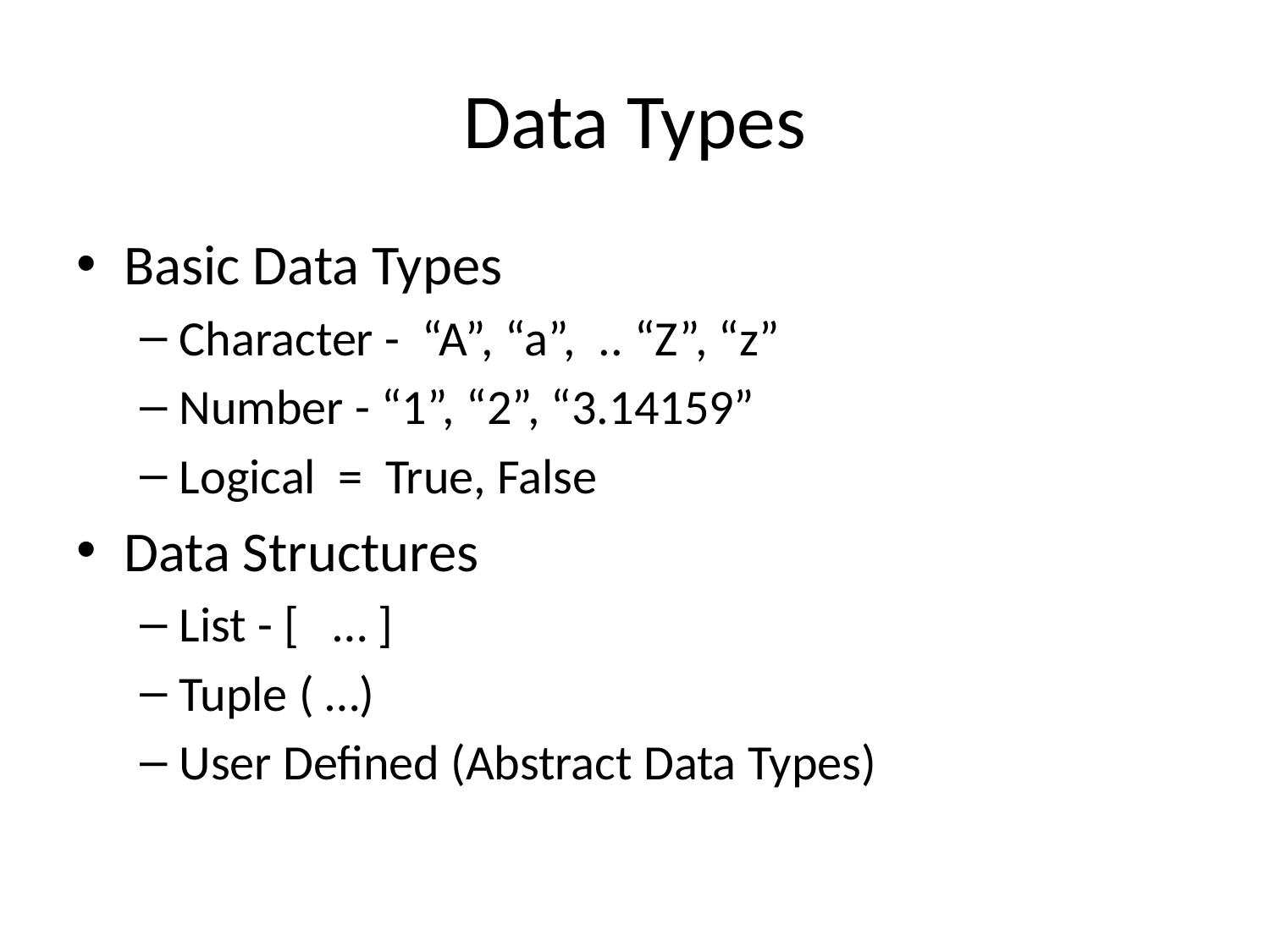

# Data Types
Basic Data Types
Character -  “A”, “a”,  .. “Z”, “z”
Number - “1”, “2”, “3.14159”
Logical  =  True, False
Data Structures
List - [   … ]
Tuple ( …)
User Defined (Abstract Data Types)